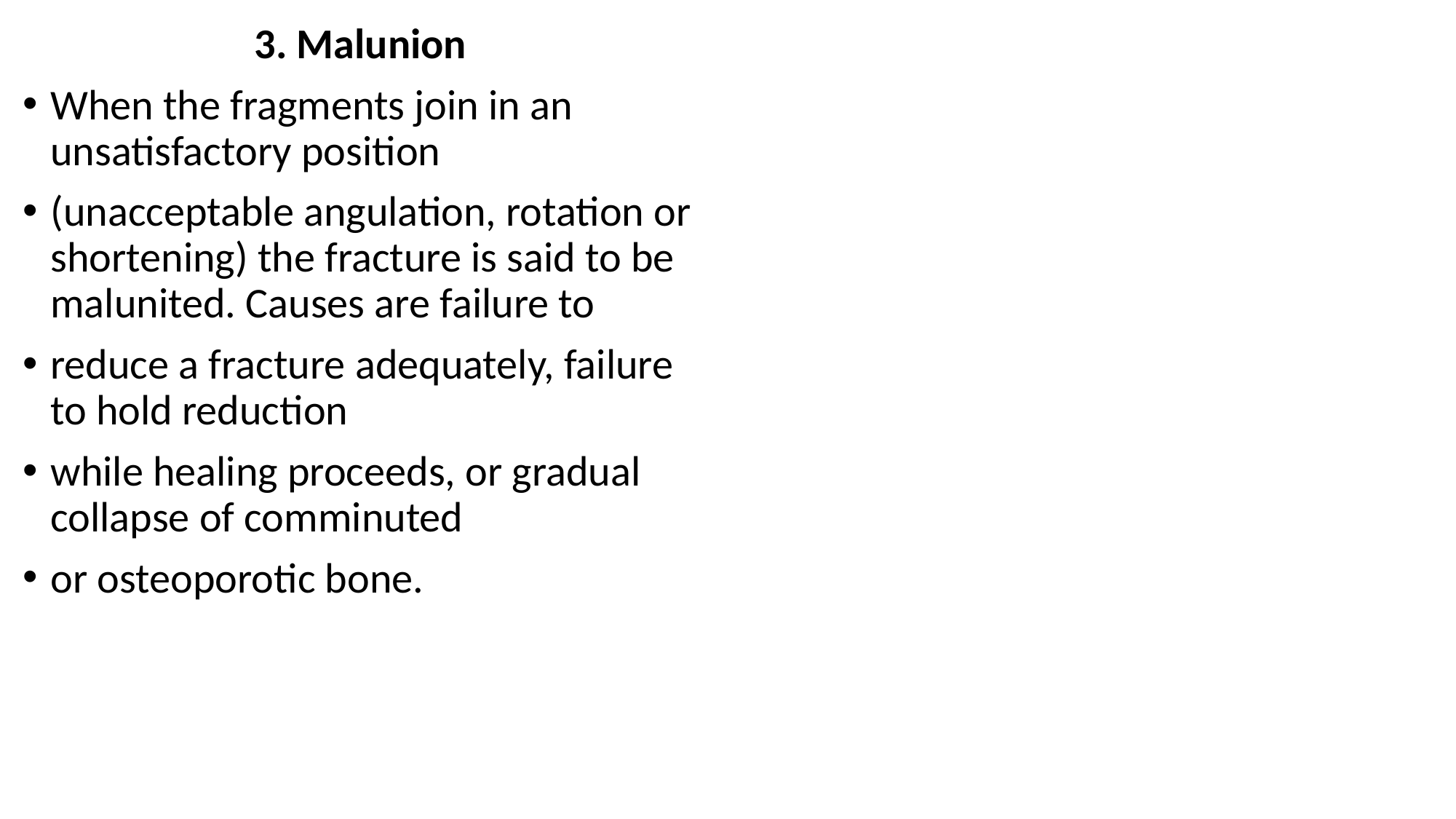

3. Malunion
When the fragments join in an unsatisfactory position
(unacceptable angulation, rotation or shortening) the fracture is said to be malunited. Causes are failure to
reduce a fracture adequately, failure to hold reduction
while healing proceeds, or gradual collapse of comminuted
or osteoporotic bone.